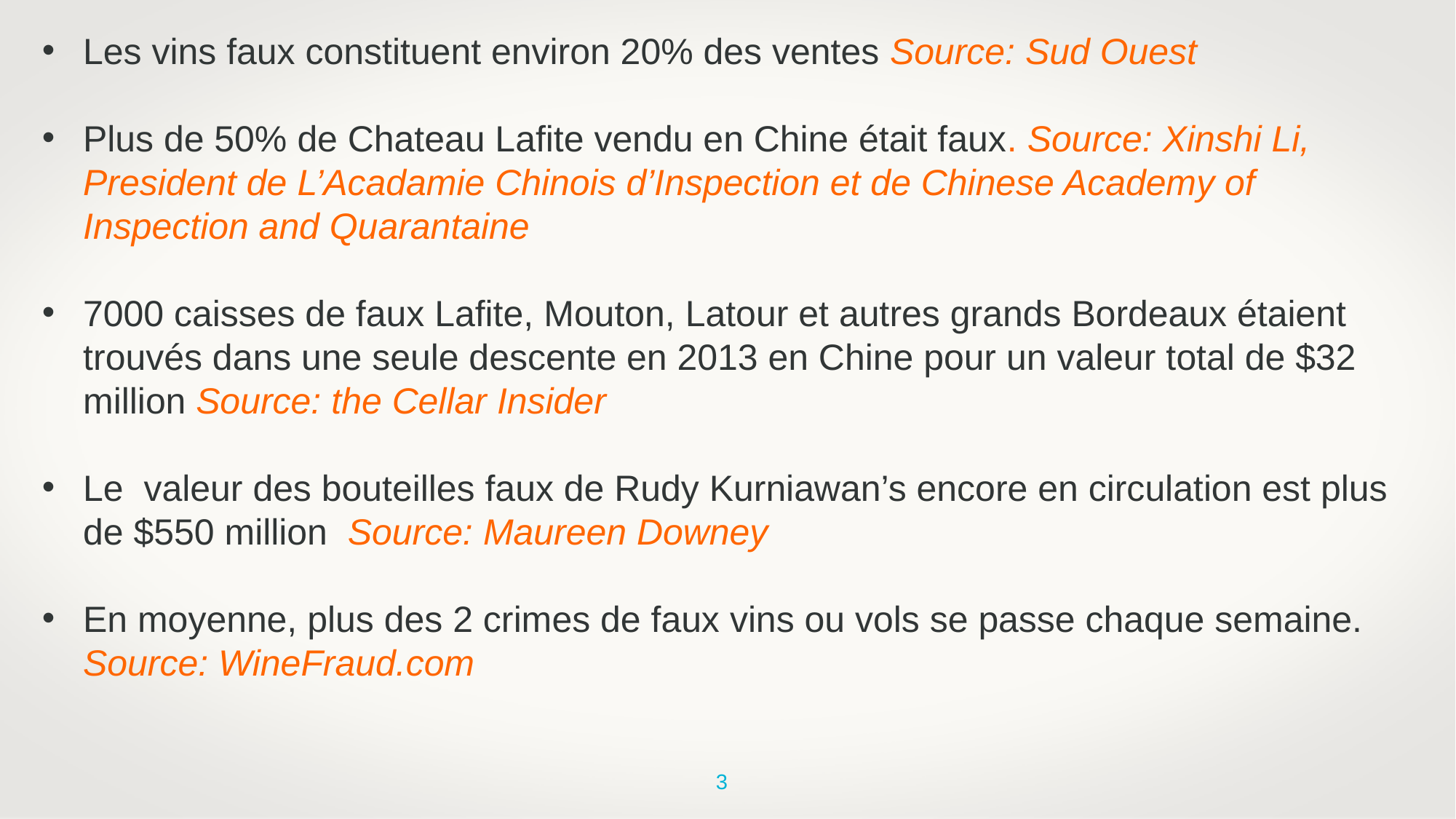

Les vins faux constituent environ 20% des ventes Source: Sud Ouest

Plus de 50% de Chateau Lafite vendu en Chine était faux. Source: Xinshi Li, President de L’Acadamie Chinois d’Inspection et de Chinese Academy of Inspection and Quarantaine

7000 caisses de faux Lafite, Mouton, Latour et autres grands Bordeaux étaient trouvés dans une seule descente en 2013 en Chine pour un valeur total de $32 million Source: the Cellar Insider

Le  valeur des bouteilles faux de Rudy Kurniawan’s encore en circulation est plus de $550 million  Source: Maureen Downey

En moyenne, plus des 2 crimes de faux vins ou vols se passe chaque semaine. Source: WineFraud.com
3